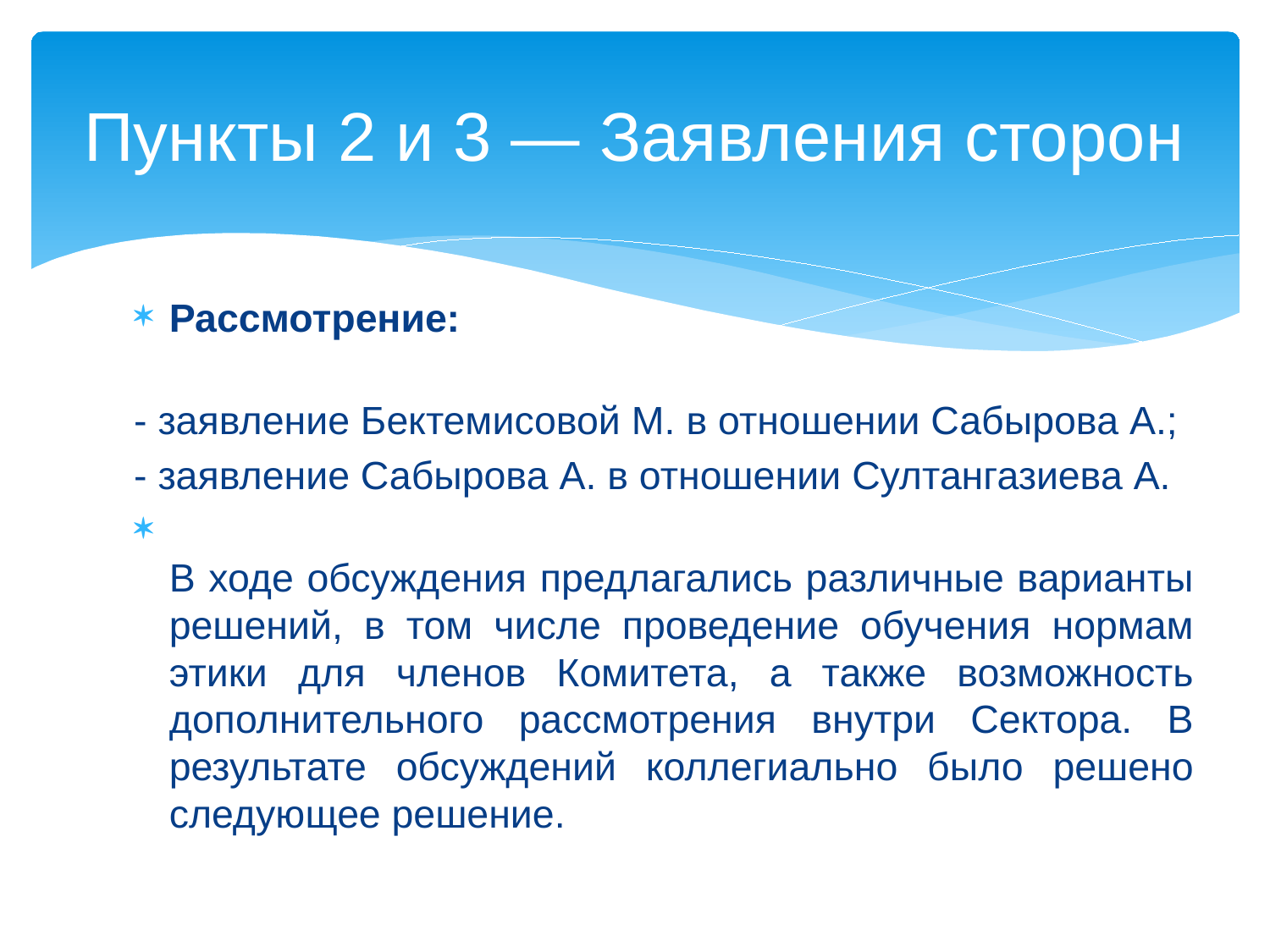

# Пункты 2 и 3 — Заявления сторон
Рассмотрение:
- заявление Бектемисовой М. в отношении Сабырова А.;
- заявление Сабырова А. в отношении Султангазиева А.
В ходе обсуждения предлагались различные варианты решений, в том числе проведение обучения нормам этики для членов Комитета, а также возможность дополнительного рассмотрения внутри Сектора. В результате обсуждений коллегиально было решено следующее решение.